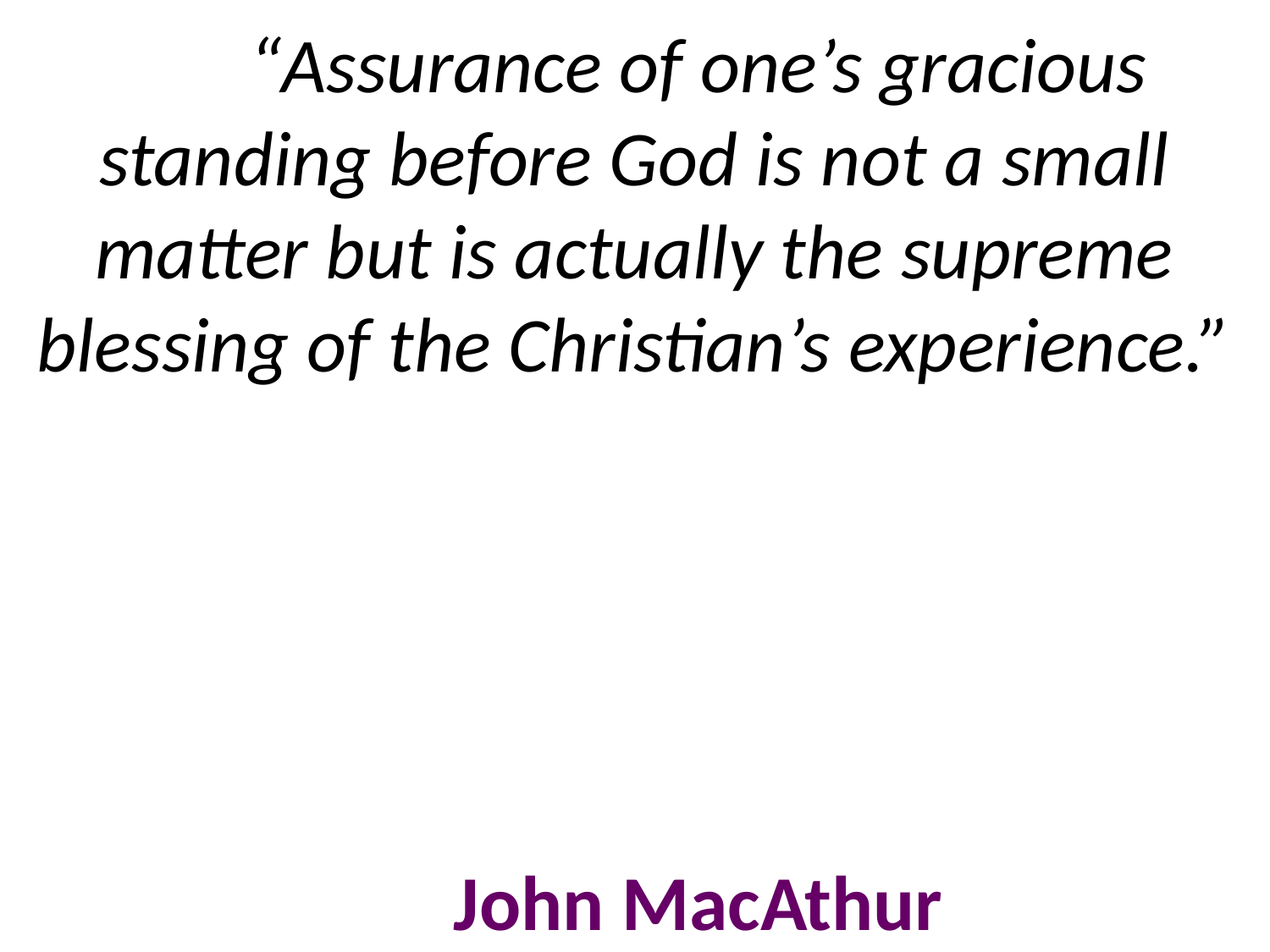

# “Assurance of one’s gracious standing before God is not a small matter but is actually the supreme blessing of the Christian’s experience.” John MacAthur